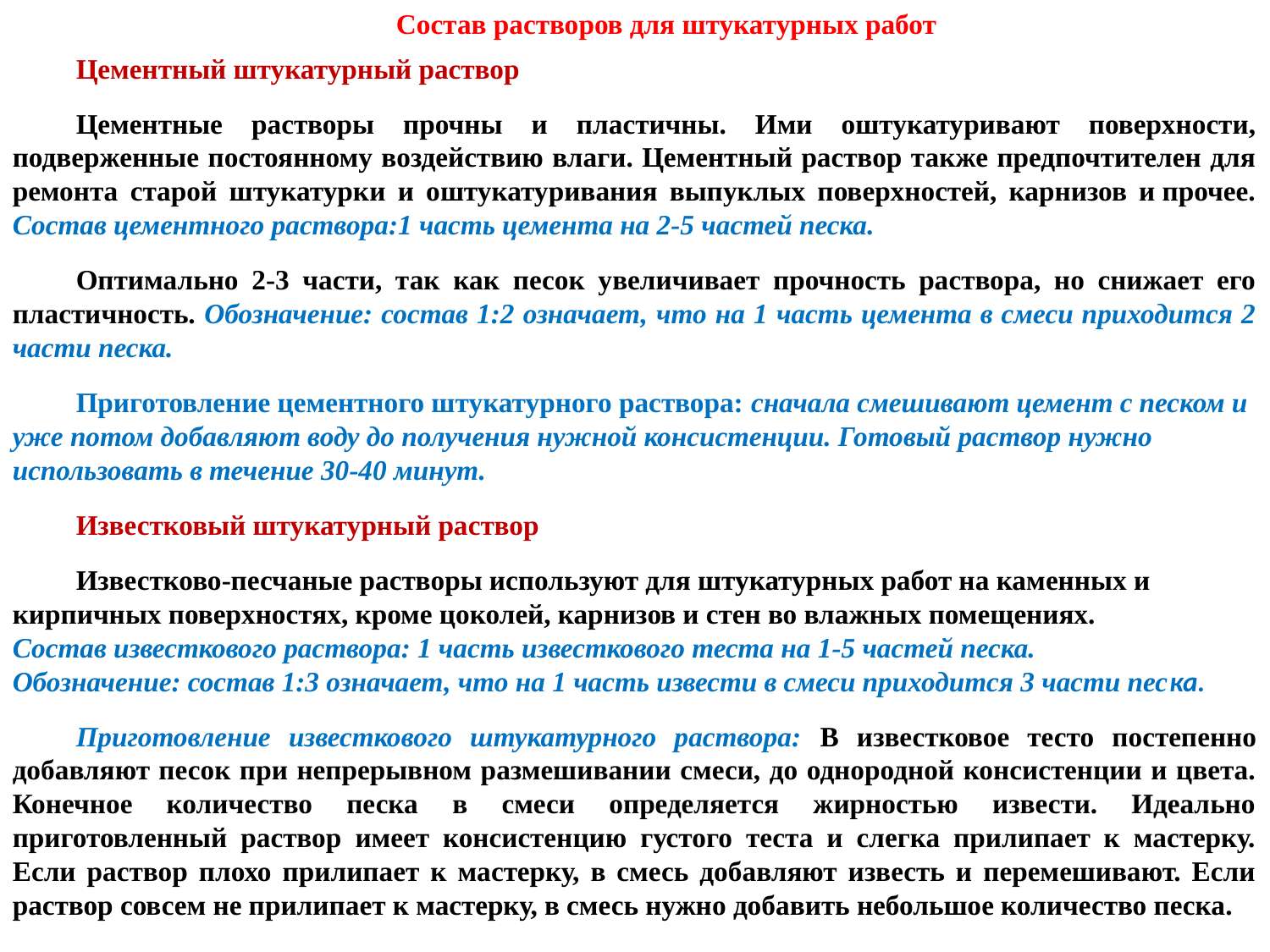

Состав растворов для штукатурных работ
Цементный штукатурный раствор
Цементные растворы прочны и пластичны. Ими оштукатуривают поверхности, подверженные постоянному воздействию влаги. Цементный раствор также предпочтителен для ремонта старой штукатурки и оштукатуривания выпуклых поверхностей, карнизов и прочее.
Состав цементного раствора:1 часть цемента на 2-5 частей песка.
Оптимально 2-3 части, так как песок увеличивает прочность раствора, но снижает его пластичность. Обозначение: состав 1:2 означает, что на 1 часть цемента в смеси приходится 2 части песка.
Приготовление цементного штукатурного раствора: сначала смешивают цемент с песком и уже потом добавляют воду до получения нужной консистенции. Готовый раствор нужно использовать в течение 30-40 минут.
Известковый штукатурный раствор
Известково-песчаные растворы используют для штукатурных работ на каменных и кирпичных поверхностях, кроме цоколей, карнизов и стен во влажных помещениях.
Состав известкового раствора: 1 часть известкового теста на 1-5 частей песка.
Обозначение: состав 1:3 означает, что на 1 часть извести в смеси приходится 3 части песка.
Приготовление известкового штукатурного раствора: В известковое тесто постепенно добавляют песок при непрерывном размешивании смеси, до однородной консистенции и цвета. Конечное количество песка в смеси определяется жирностью извести. Идеально приготовленный раствор имеет консистенцию густого теста и слегка прилипает к мастерку. Если раствор плохо прилипает к мастерку, в смесь добавляют известь и перемешивают. Если раствор совсем не прилипает к мастерку, в смесь нужно добавить небольшое количество песка.